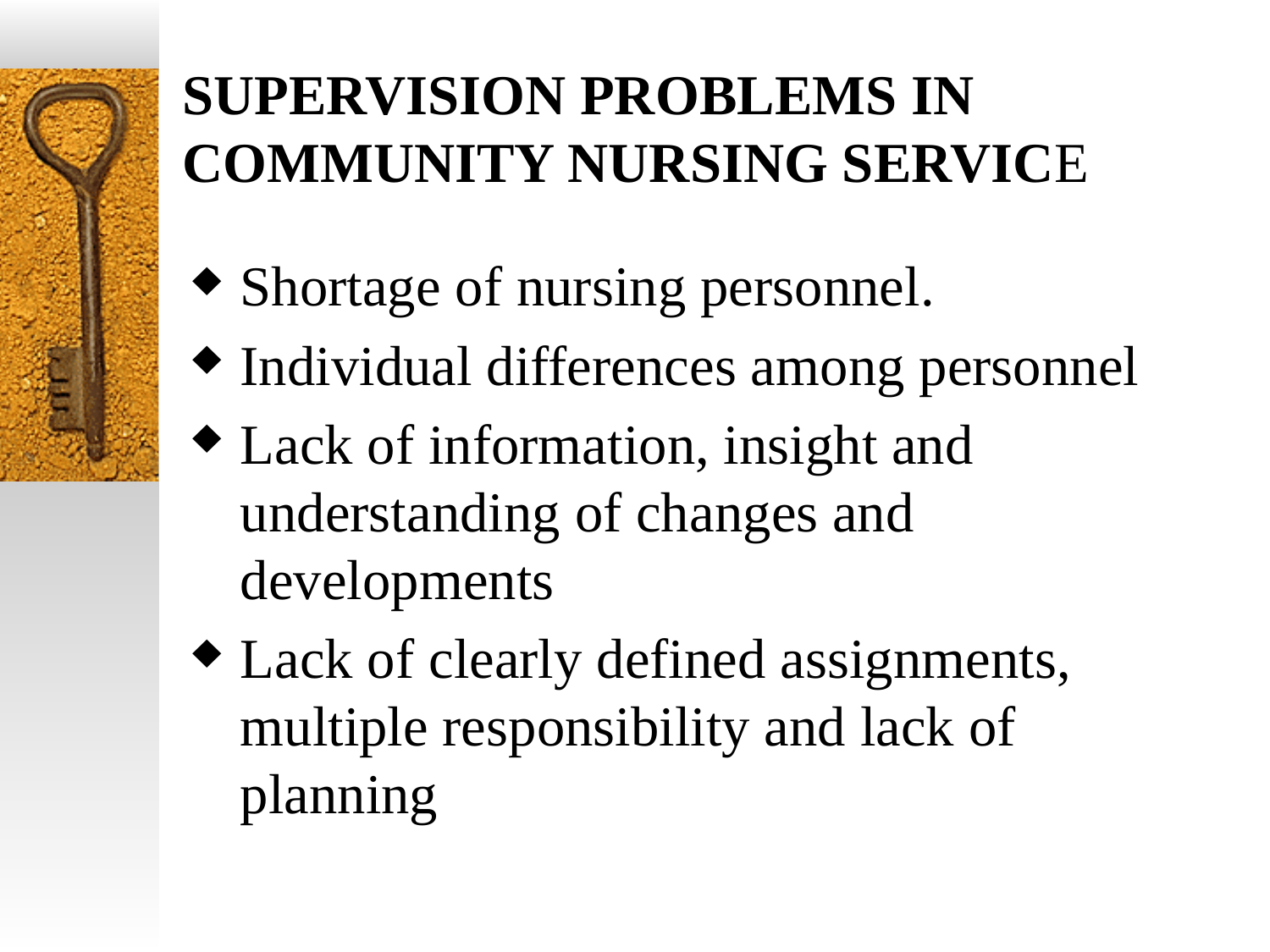

# SUPERVISION PROBLEMS IN  COMMUNITY NURSING SERVICE
Shortage of nursing personnel.
Individual differences among personnel
Lack of information, insight and understanding of changes and developments
Lack of clearly defined assignments, multiple responsibility and lack of planning